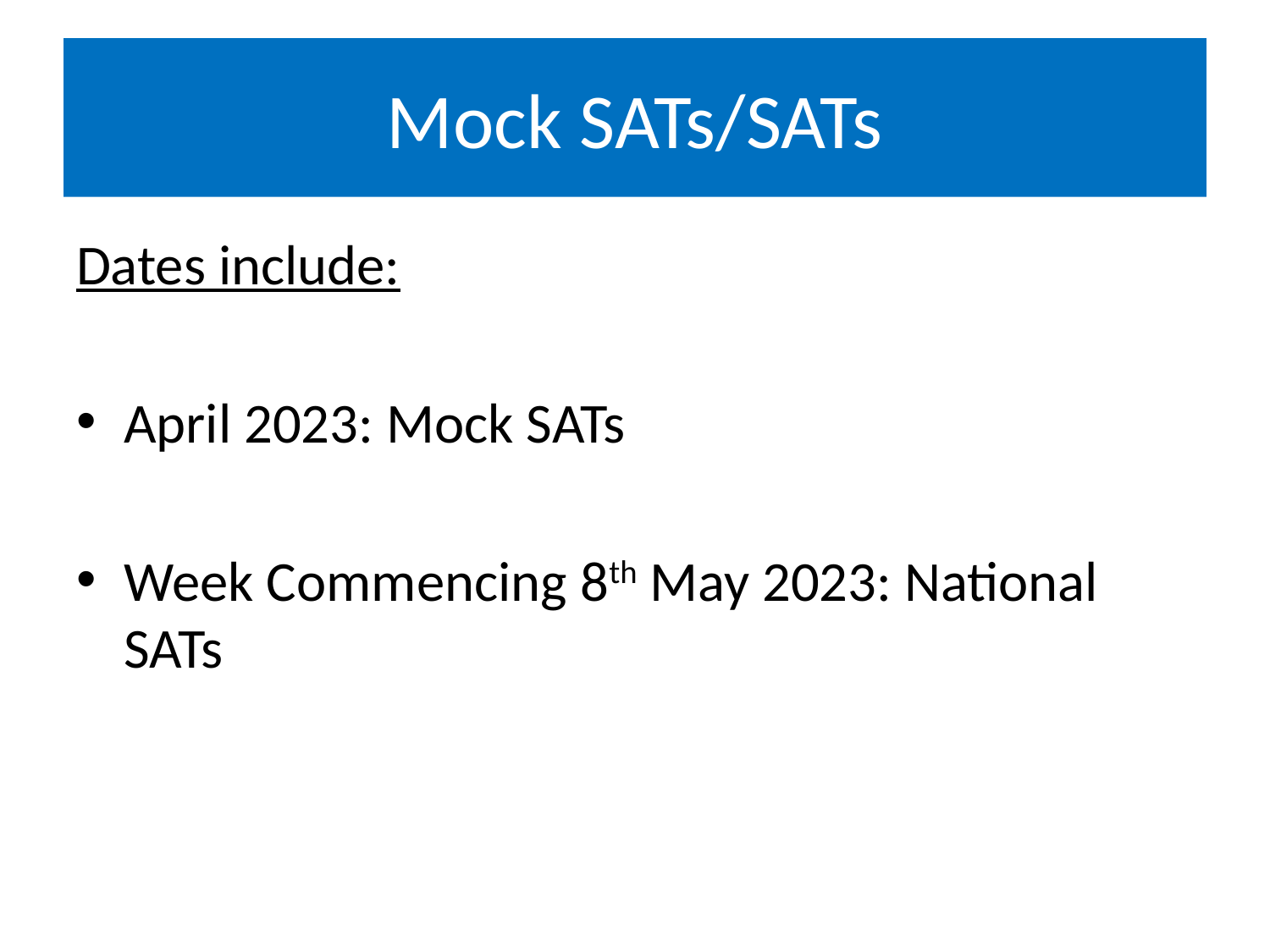

# Mock SATs/SATs
Dates include:

April 2023: Mock SATs

Week Commencing 8th May 2023: National SATs